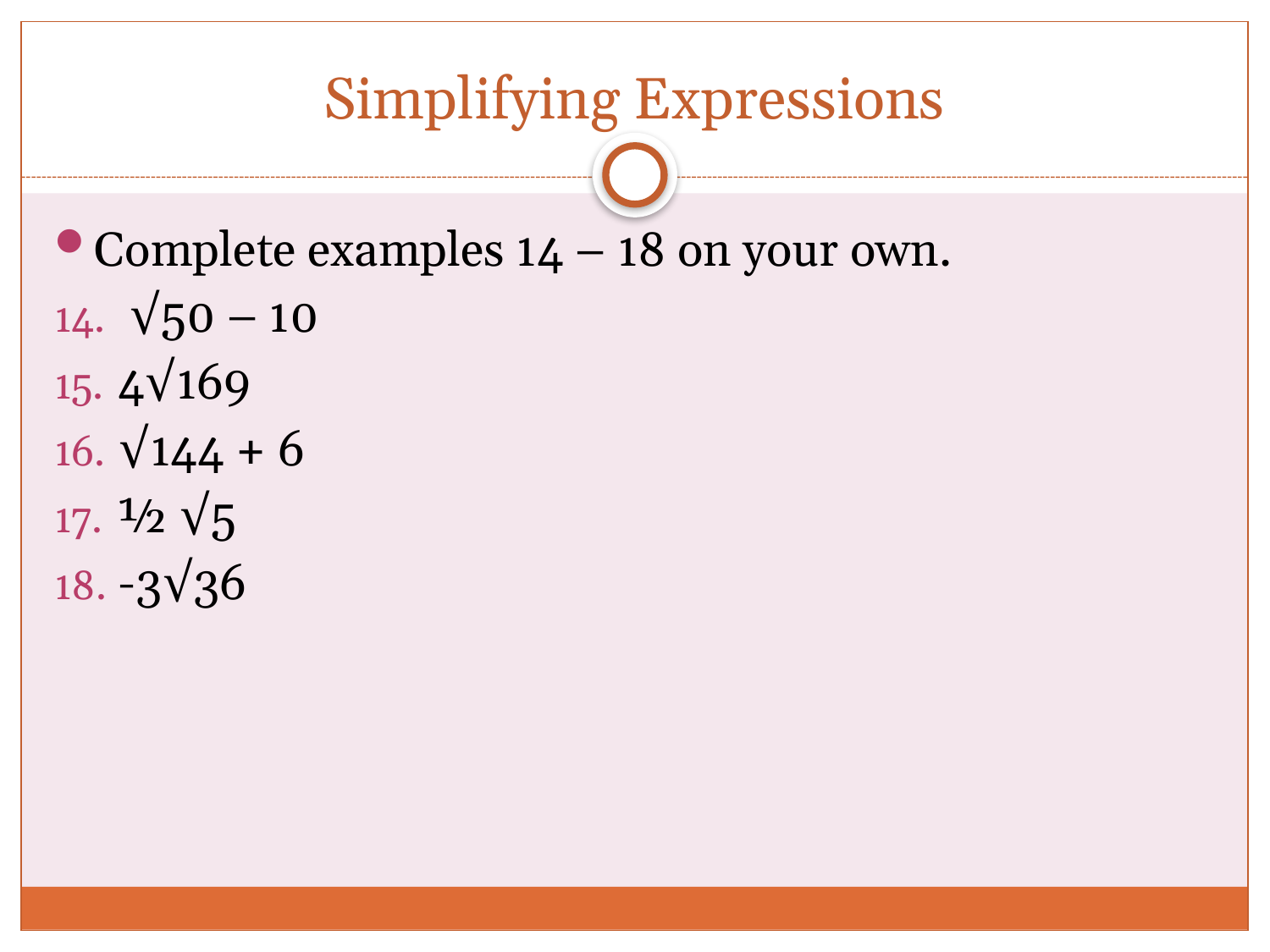

# Simplifying Expressions
Complete examples 14 – 18 on your own.
 √50 – 10
4√169
√144 + 6
½ √5
-3√36